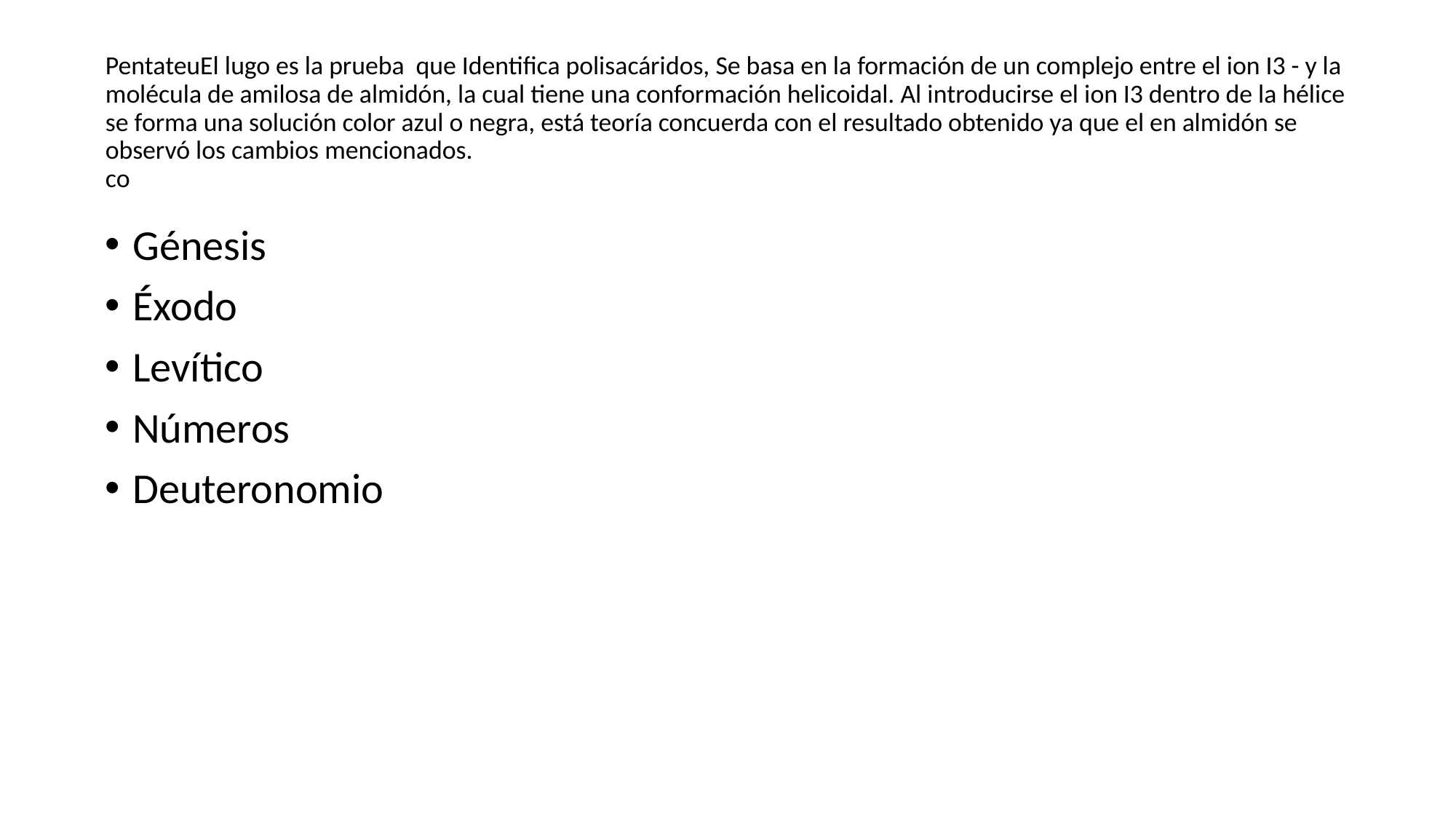

PentateuEl lugo es la prueba  que Identifica polisacáridos, Se basa en la formación de un complejo entre el ion I3 - y la molécula de amilosa de almidón, la cual tiene una conformación helicoidal. Al introducirse el ion I3 dentro de la hélice se forma una solución color azul o negra, está teoría concuerda con el resultado obtenido ya que el en almidón se observó los cambios mencionados.
co
Génesis
Éxodo
Levítico
Números
Deuteronomio